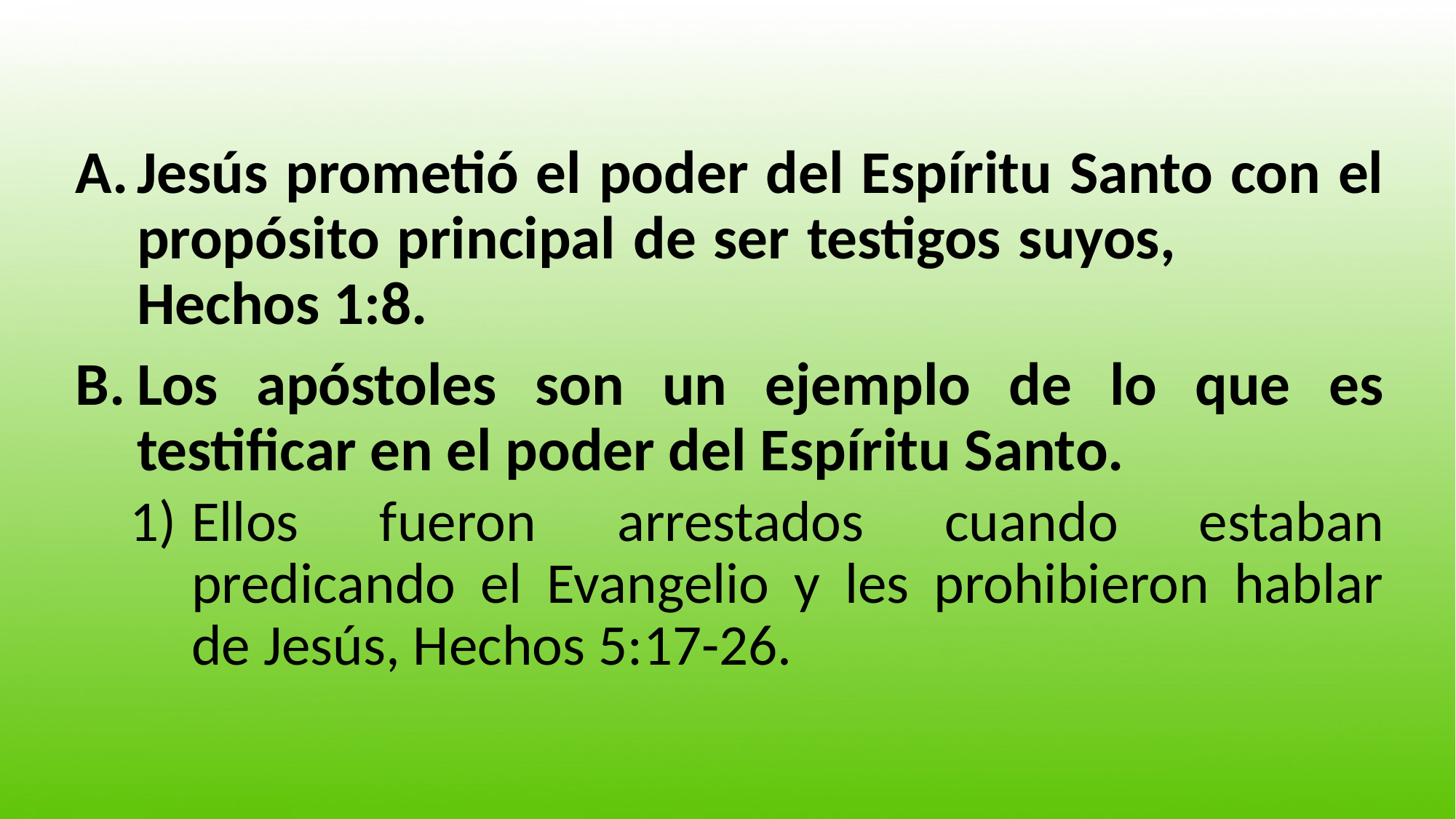

Jesús prometió el poder del Espíritu Santo con el propósito principal de ser testigos suyos,             Hechos 1:8.
Los apóstoles son un ejemplo de lo que es testificar en el poder del Espíritu Santo.
Ellos fueron arrestados cuando estaban predicando el Evangelio y les prohibieron hablar de Jesús, Hechos 5:17-26.